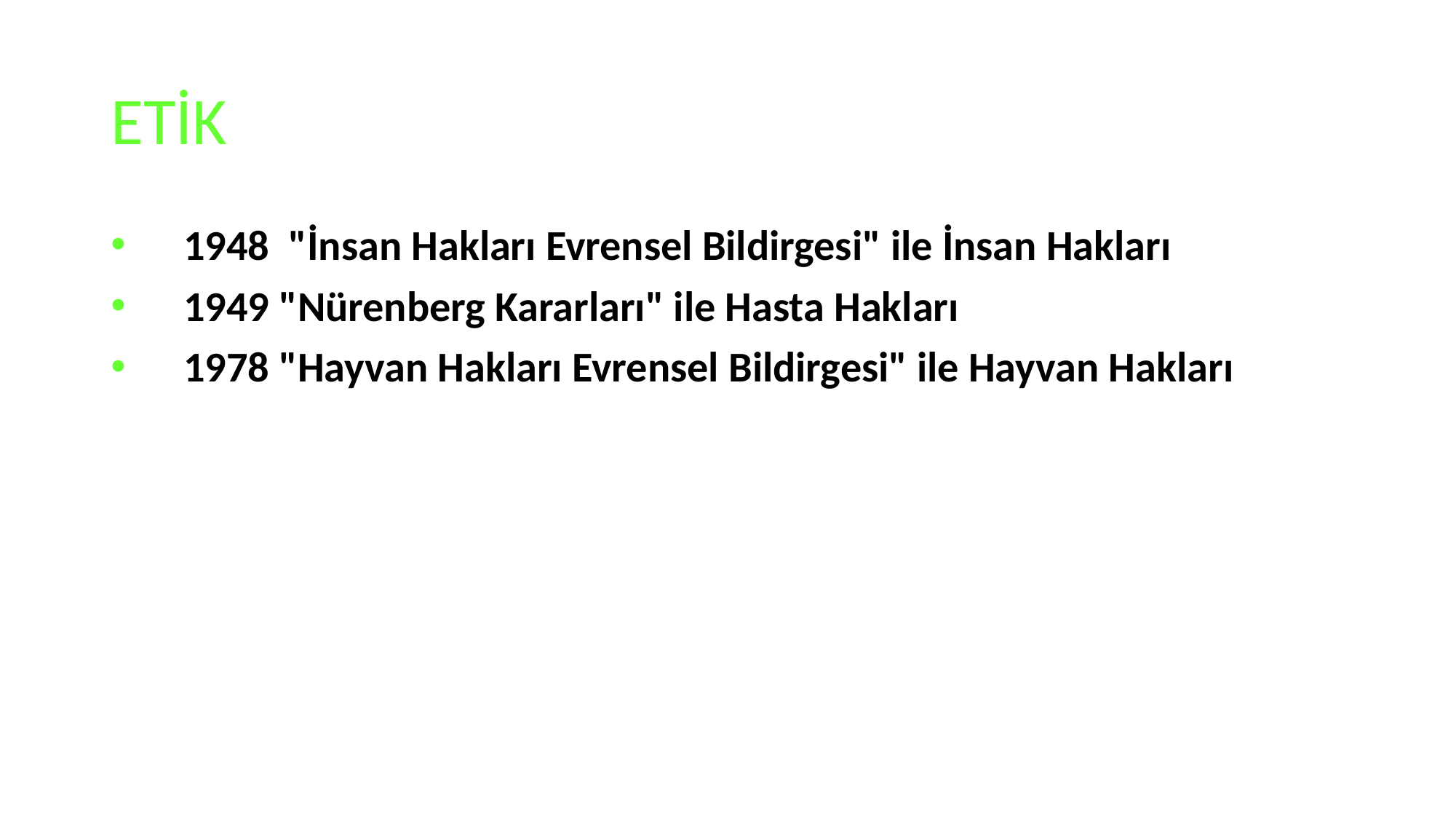

# ETİK
1948  "İnsan Hakları Evrensel Bildirgesi" ile İnsan Hakları
1949 "Nürenberg Kararları" ile Hasta Hakları
1978 "Hayvan Hakları Evrensel Bildirgesi" ile Hayvan Hakları